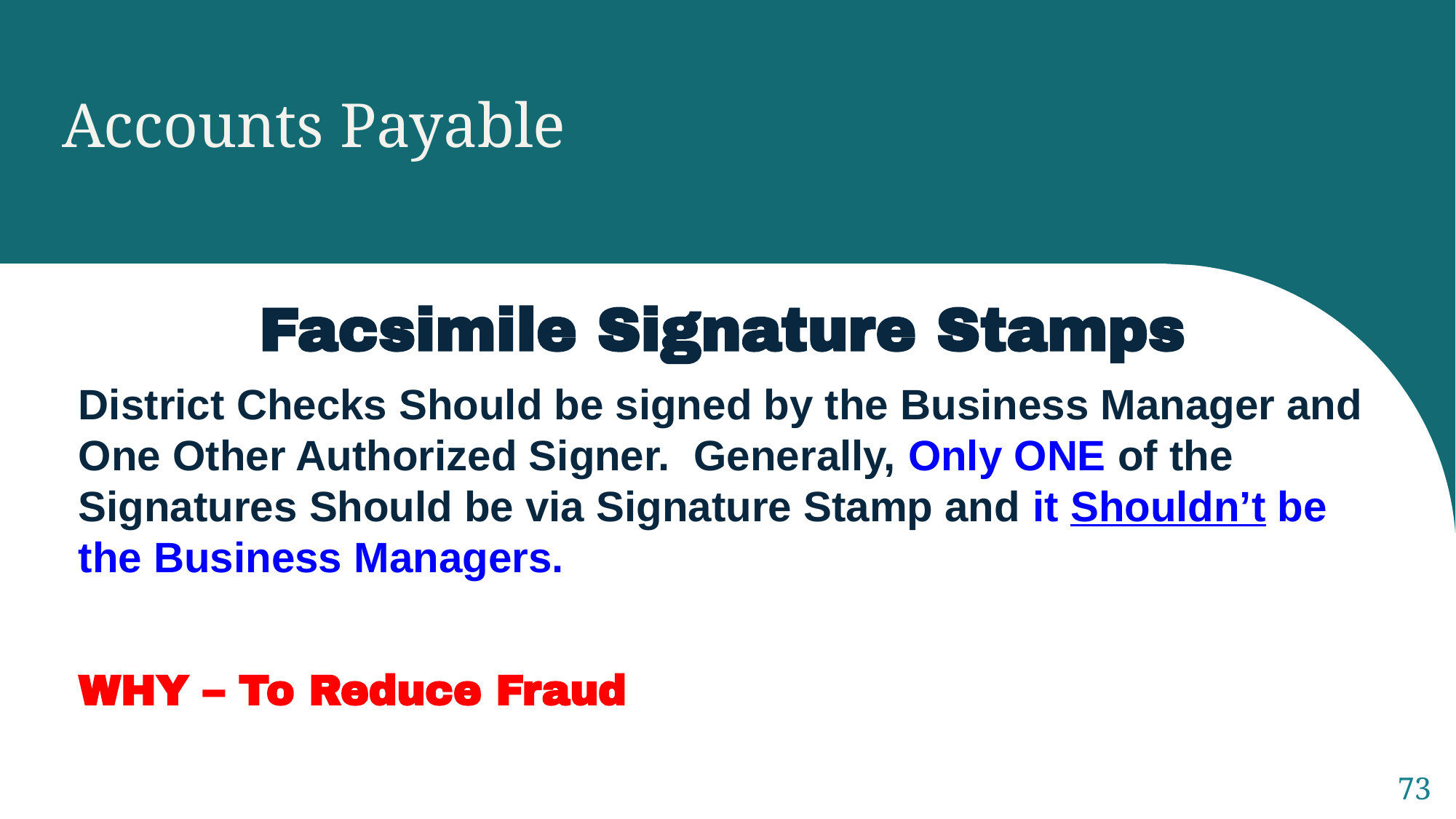

Accounts Payable
Facsimile Signature Stamps
District Checks Should be signed by the Business Manager and One Other Authorized Signer.  Generally, Only ONE of the Signatures Should be via Signature Stamp and it Shouldn’t be the Business Managers.

WHY – To Reduce Fraud

73
Sample Footer Text